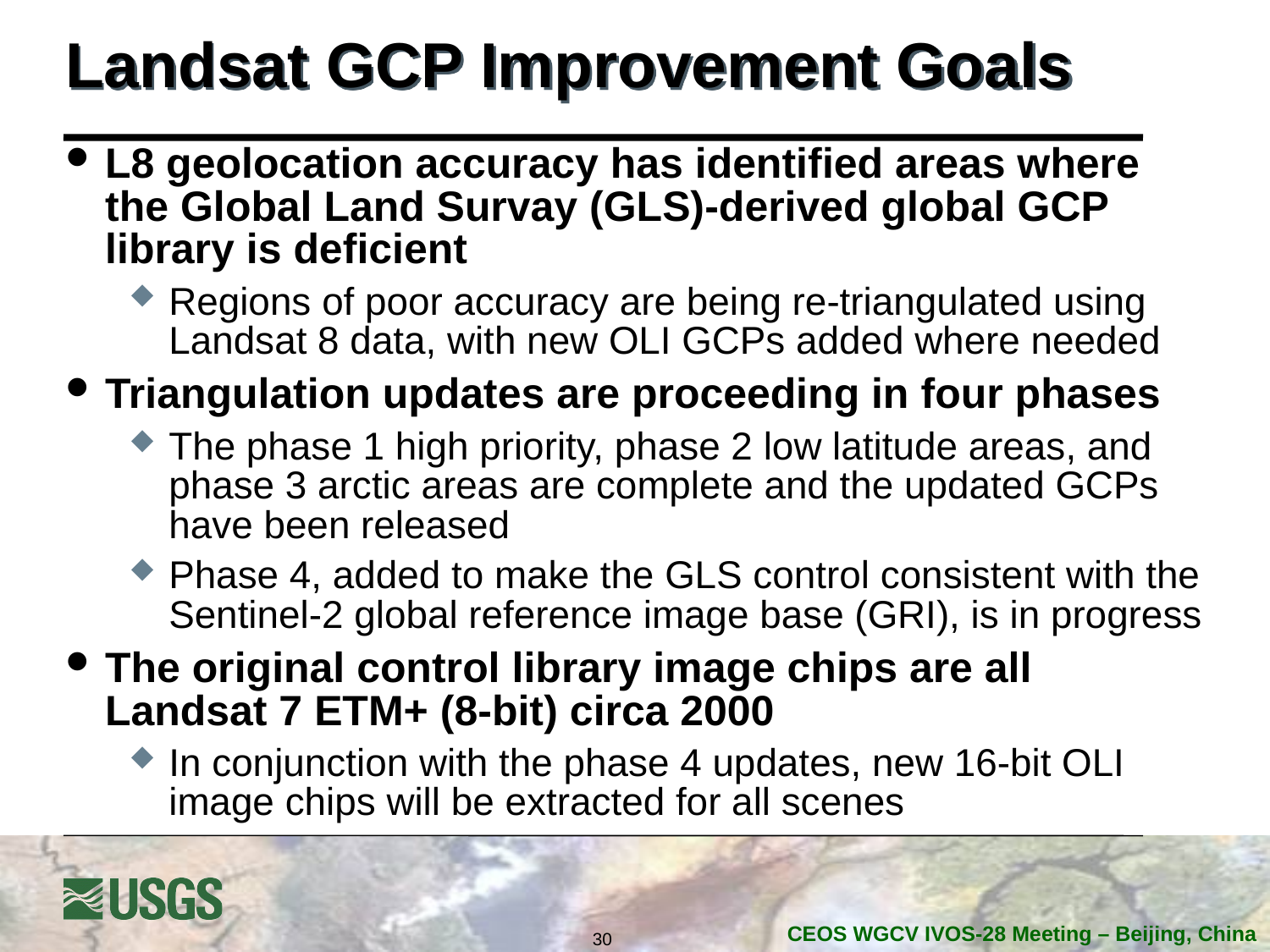

# Landsat GCP Improvement Goals
L8 geolocation accuracy has identified areas where the Global Land Survay (GLS)-derived global GCP library is deficient
Regions of poor accuracy are being re-triangulated using Landsat 8 data, with new OLI GCPs added where needed
Triangulation updates are proceeding in four phases
The phase 1 high priority, phase 2 low latitude areas, and phase 3 arctic areas are complete and the updated GCPs have been released
Phase 4, added to make the GLS control consistent with the Sentinel-2 global reference image base (GRI), is in progress
The original control library image chips are all Landsat 7 ETM+ (8-bit) circa 2000
In conjunction with the phase 4 updates, new 16-bit OLI image chips will be extracted for all scenes